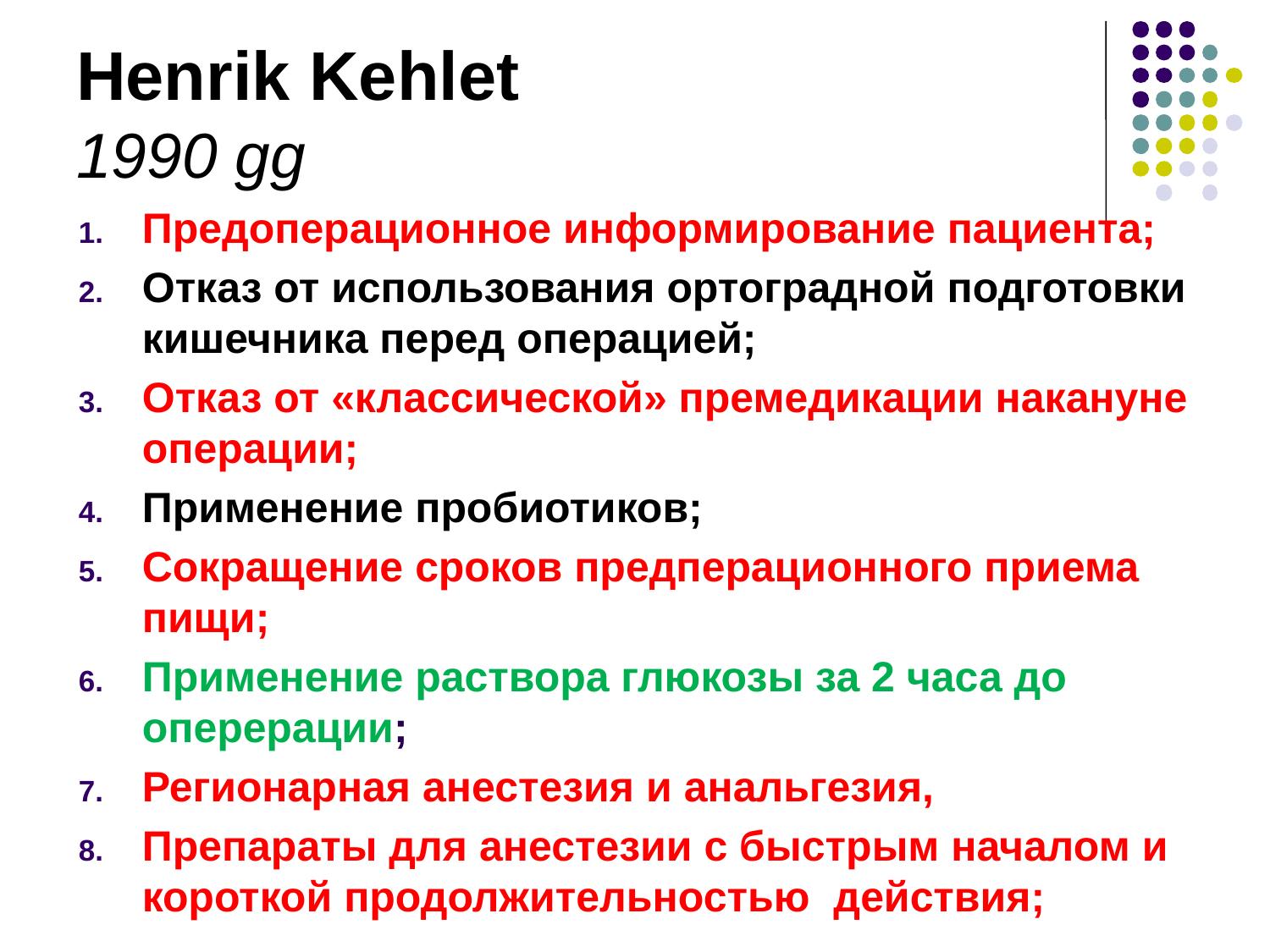

# Henrik Kehlet 1990 gg
Предоперационное информирование пациента;
Отказ от использования ортоградной подготовки кишечника перед операцией;
Отказ от «классической» премедикации накануне операции;
Применение пробиотиков;
Сокращение сроков предперационного приема пищи;
Применение раствора глюкозы за 2 часа до  оперерации;
Регионарная анестезия и анальгезия,
Препараты для анестезии с быстрым началом и короткой продолжительностью  действия;